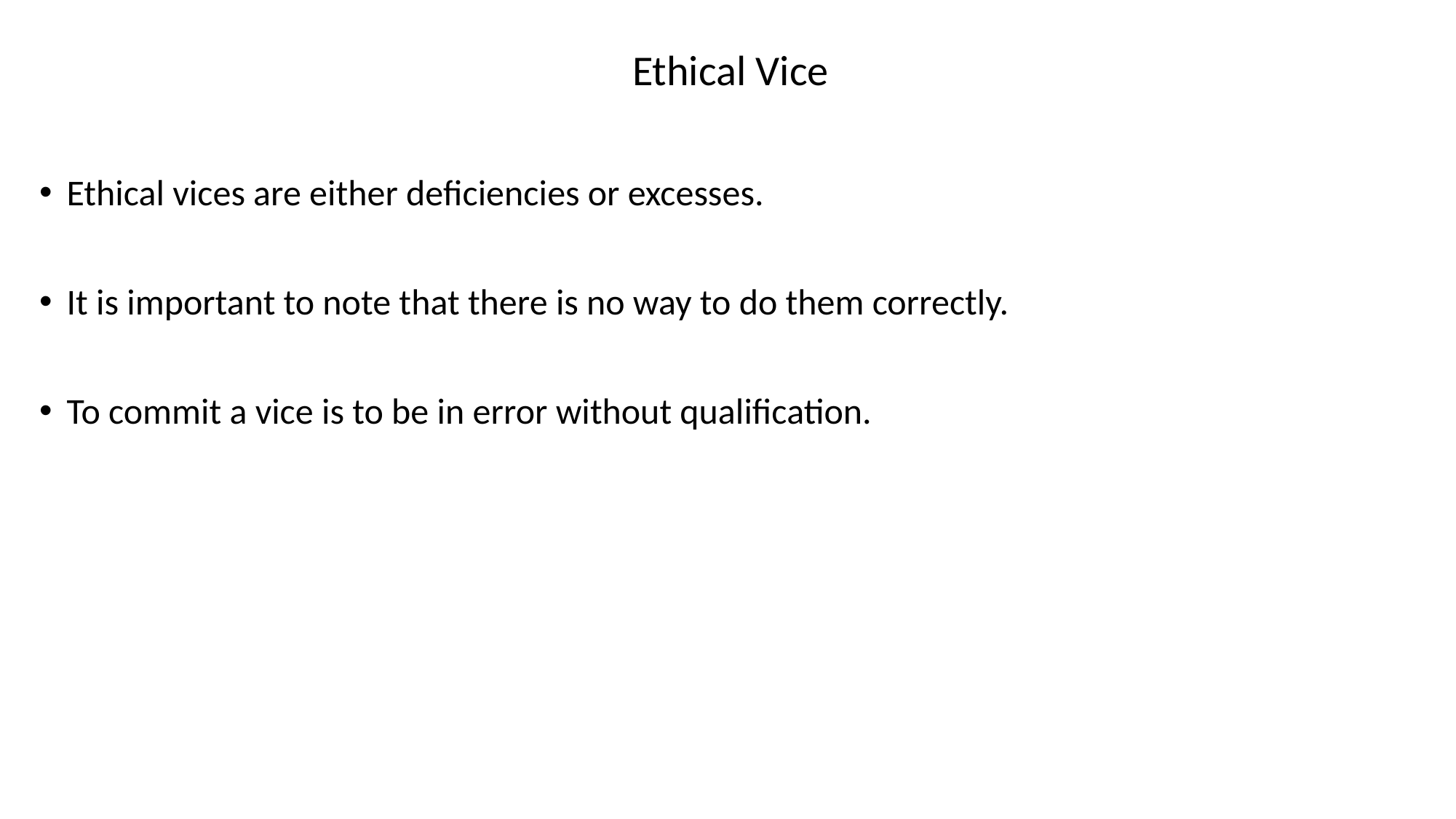

# Ethical Vice

Ethical vices are either deficiencies or excesses.

It is important to note that there is no way to do them correctly.

To commit a vice is to be in error without qualification.